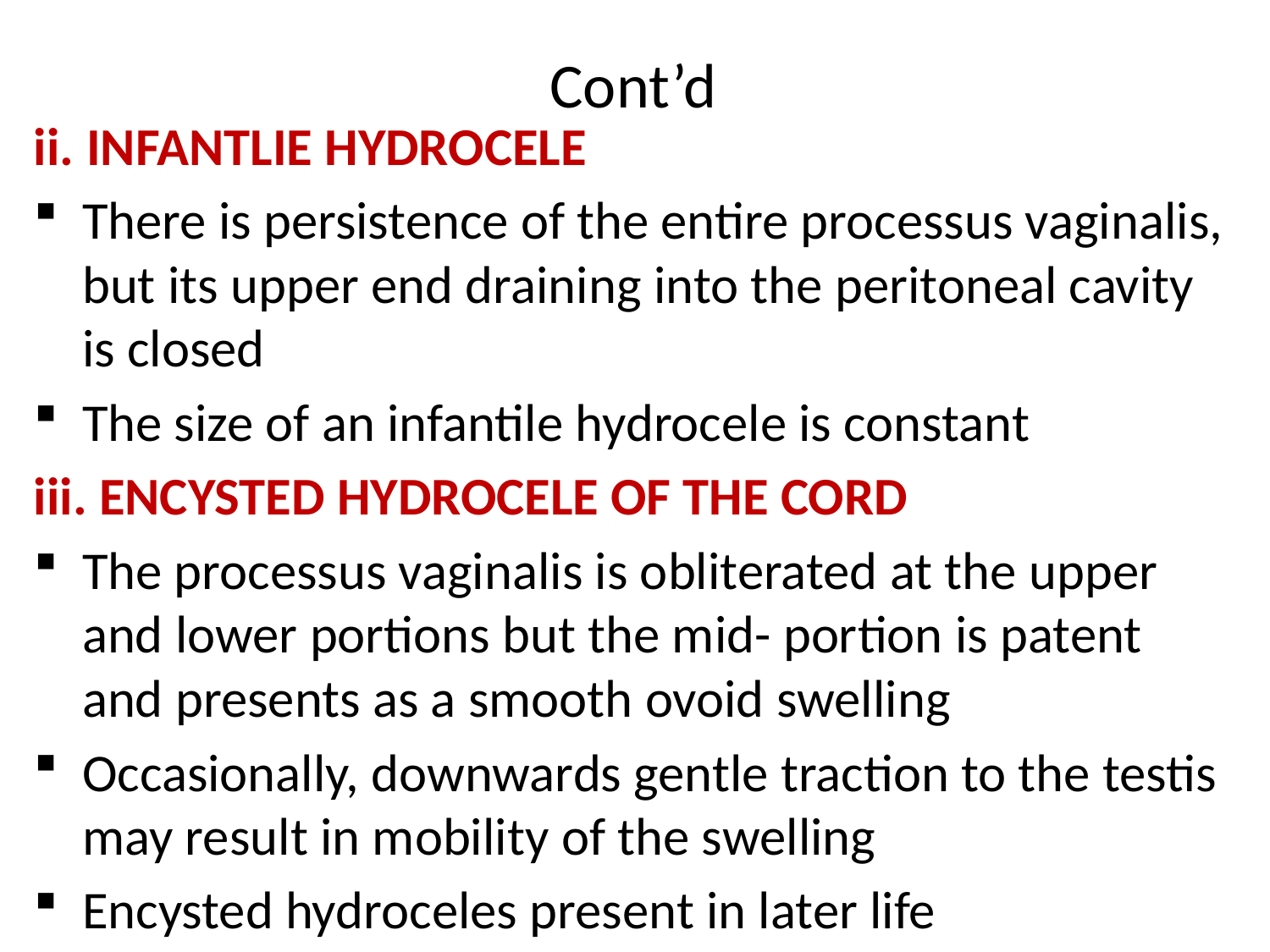

# Cont’d
ii. INFANTLIE HYDROCELE
There is persistence of the entire processus vaginalis, but its upper end draining into the peritoneal cavity is closed
The size of an infantile hydrocele is constant
iii. ENCYSTED HYDROCELE OF THE CORD
The processus vaginalis is obliterated at the upper and lower portions but the mid- portion is patent and presents as a smooth ovoid swelling
Occasionally, downwards gentle traction to the testis may result in mobility of the swelling
Encysted hydroceles present in later life